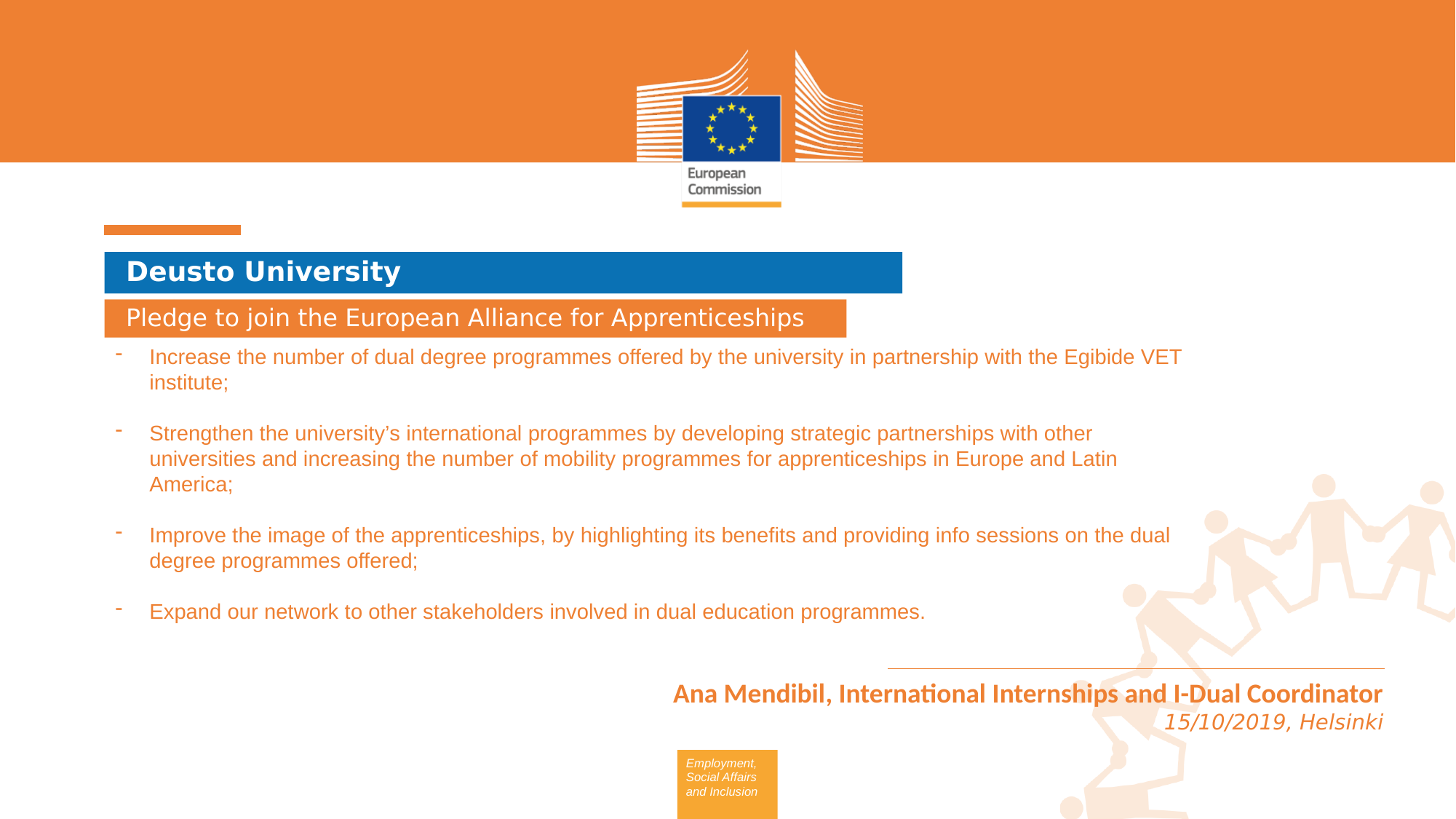

Deusto University
Pledge to join the European Alliance for Apprenticeships
Increase the number of dual degree programmes offered by the university in partnership with the Egibide VET institute;

Strengthen the university’s international programmes by developing strategic partnerships with other universities and increasing the number of mobility programmes for apprenticeships in Europe and Latin America;

Improve the image of the apprenticeships, by highlighting its benefits and providing info sessions on the dual degree programmes offered;

Expand our network to other stakeholders involved in dual education programmes.trades.
Ana Mendibil, International Internships and I-Dual Coordinator
15/10/2019, Helsinki